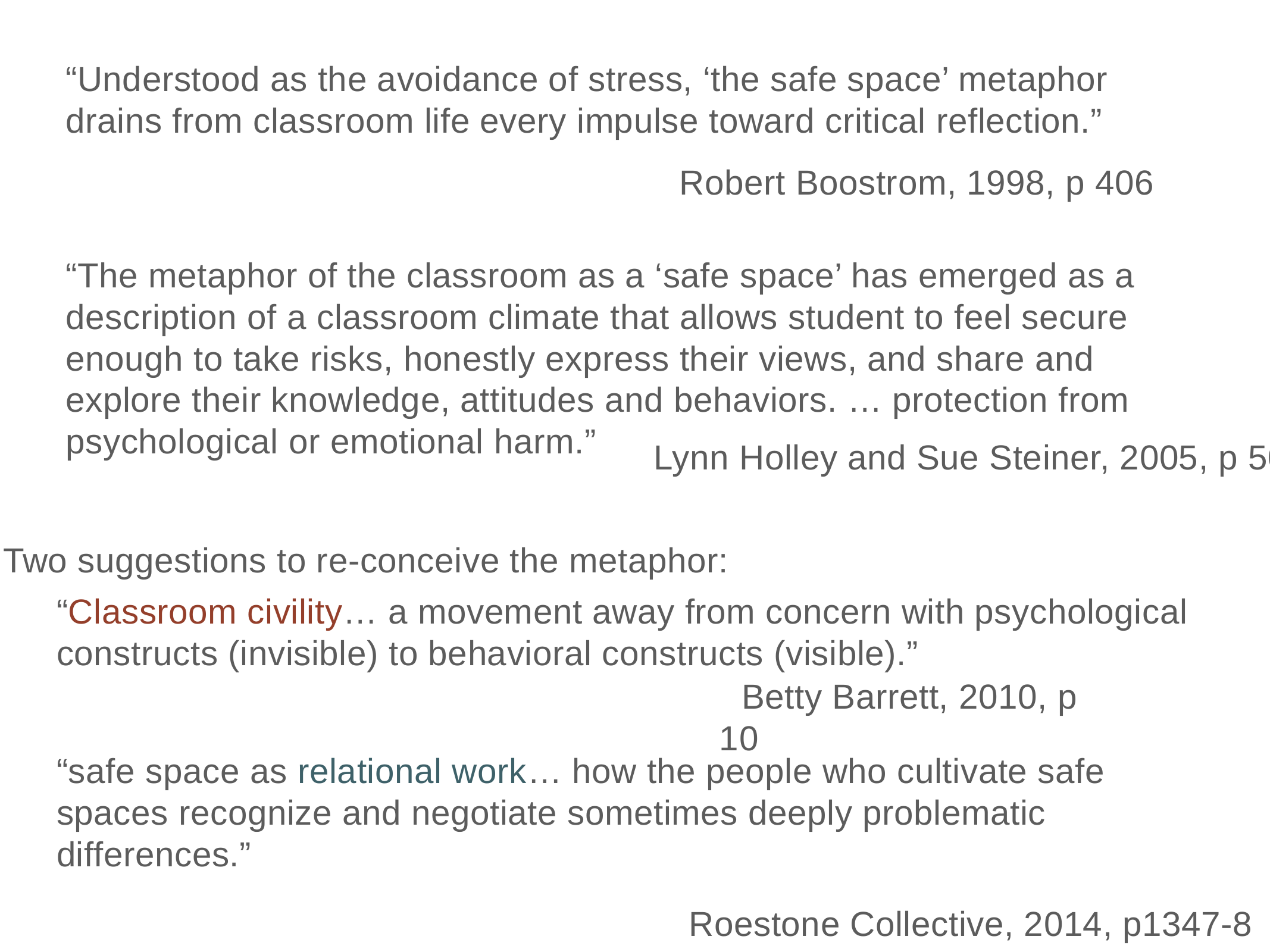

“Understood as the avoidance of stress, ‘the safe space’ metaphor drains from classroom life every impulse toward critical reflection.”
Robert Boostrom, 1998, p 406
“The metaphor of the classroom as a ‘safe space’ has emerged as a description of a classroom climate that allows student to feel secure enough to take risks, honestly express their views, and share and explore their knowledge, attitudes and behaviors. … protection from psychological or emotional harm.”
Lynn Holley and Sue Steiner, 2005, p 50
Two suggestions to re-conceive the metaphor:
“Classroom civility… a movement away from concern with psychological constructs (invisible) to behavioral constructs (visible).”

“safe space as relational work… how the people who cultivate safe spaces recognize and negotiate sometimes deeply problematic differences.”
Betty Barrett, 2010, p 10
Roestone Collective, 2014, p1347-8